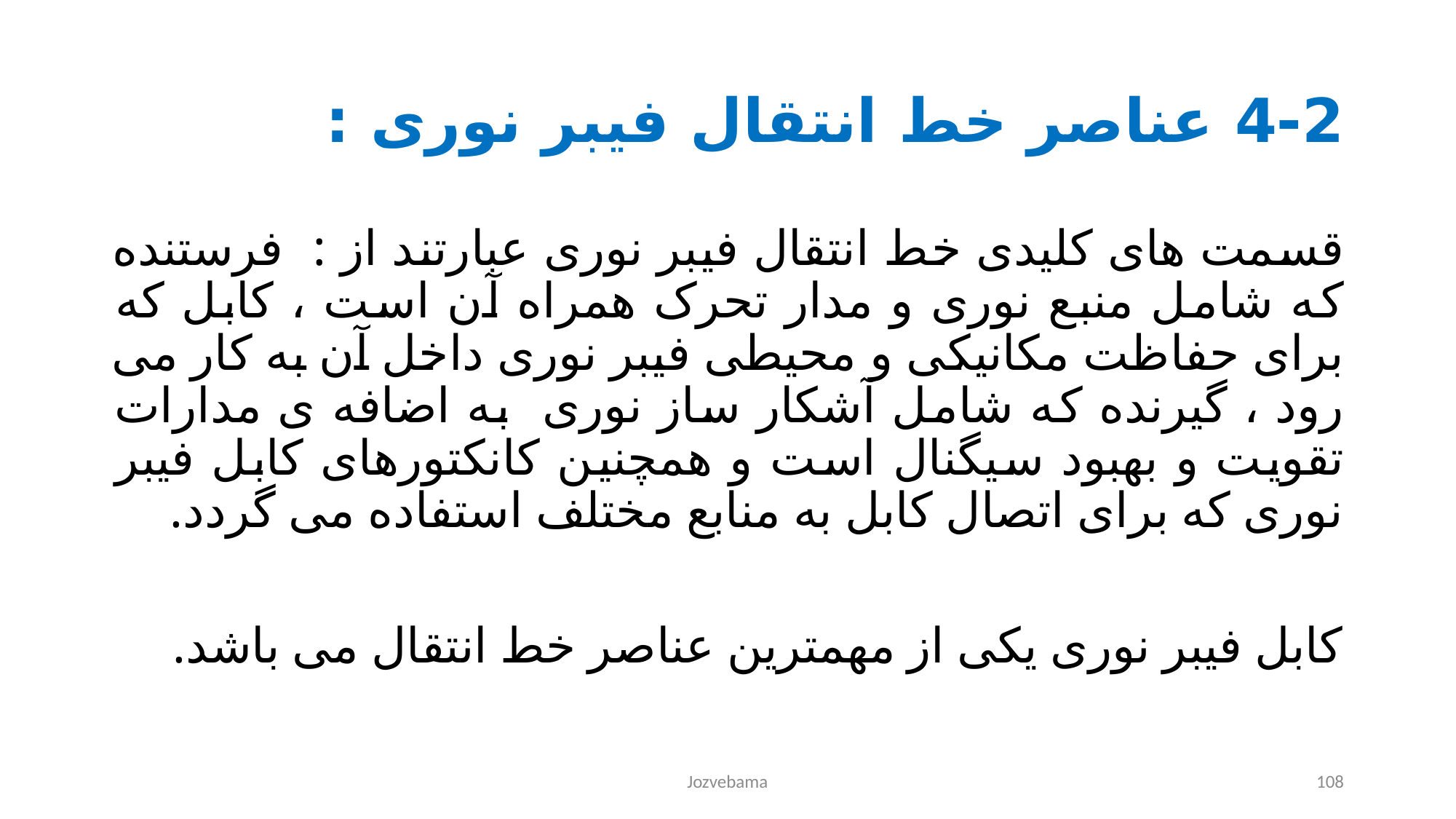

# 4-2 عناصر خط انتقال فیبر نوری :
قسمت های کلیدی خط انتقال فیبر نوری عبارتند از :  فرستنده که شامل منبع نوری و مدار تحرک همراه آن است ، کابل که برای حفاظت مکانیکی و محیطی فیبر نوری داخل آن به کار می رود ، گیرنده که شامل آشکار ساز نوری  به اضافه ی مدارات تقویت و بهبود سیگنال است و همچنین کانکتورهای کابل فیبر نوری که برای اتصال کابل به منابع مختلف استفاده می گردد.

کابل فیبر نوری یکی از مهمترین عناصر خط انتقال می باشد.
Jozvebama
108